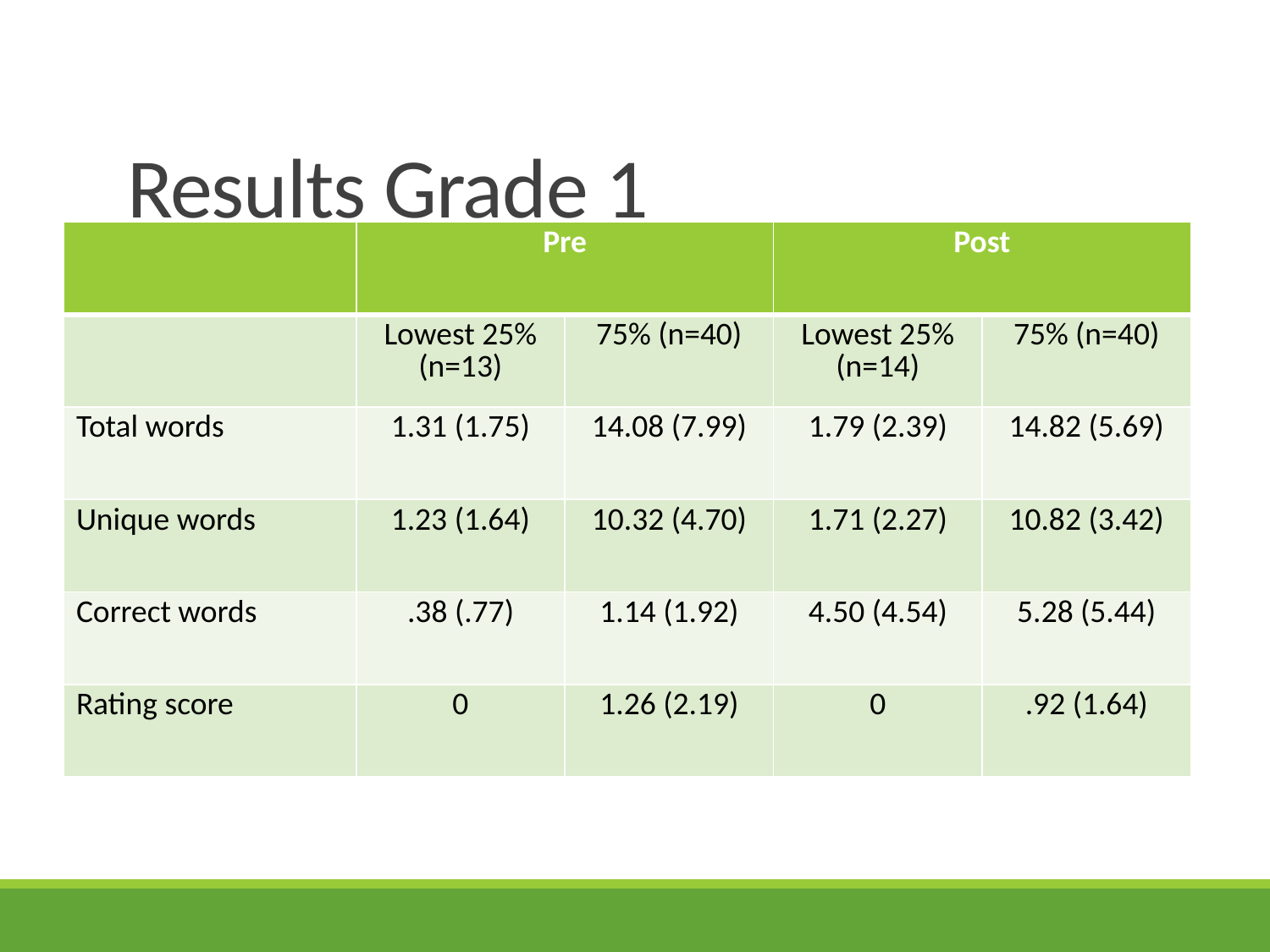

# Results Grade 1
|  | Pre |  | Post |  |
| --- | --- | --- | --- | --- |
|  | Lowest 25% (n=13) | 75% (n=40) | Lowest 25%(n=14) | 75% (n=40) |
| Total words | 1.31 (1.75) | 14.08 (7.99) | 1.79 (2.39) | 14.82 (5.69) |
| Unique words | 1.23 (1.64) | 10.32 (4.70) | 1.71 (2.27) | 10.82 (3.42) |
| Correct words | .38 (.77) | 1.14 (1.92) | 4.50 (4.54) | 5.28 (5.44) |
| Rating score | 0 | 1.26 (2.19) | 0 | .92 (1.64) |